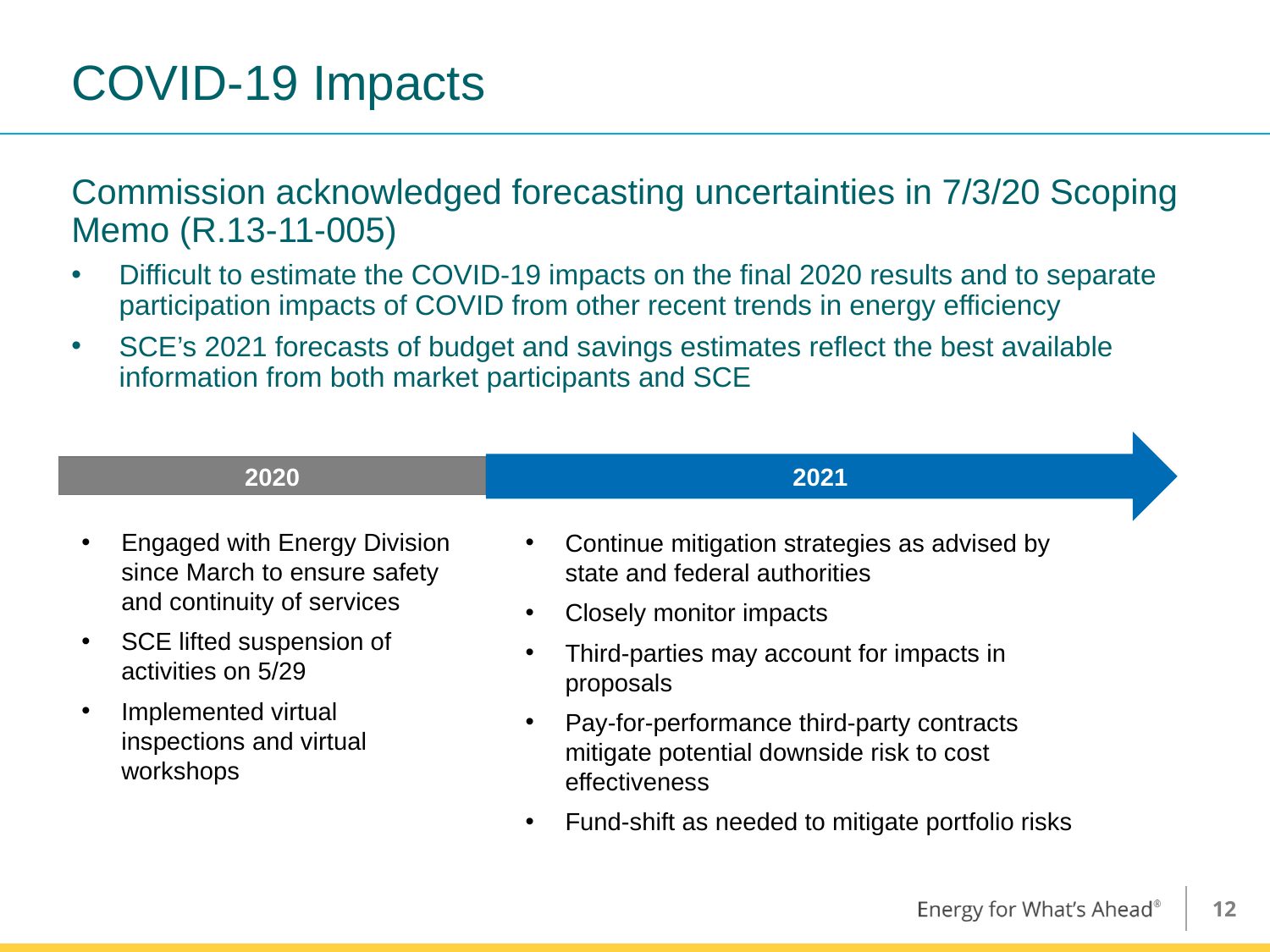

# COVID-19 Impacts
Commission acknowledged forecasting uncertainties in 7/3/20 Scoping Memo (R.13-11-005)
Difficult to estimate the COVID-19 impacts on the final 2020 results and to separate participation impacts of COVID from other recent trends in energy efficiency
SCE’s 2021 forecasts of budget and savings estimates reflect the best available information from both market participants and SCE
2021
2020
Engaged with Energy Division since March to ensure safety and continuity of services
SCE lifted suspension of activities on 5/29
Implemented virtual inspections and virtual workshops
Continue mitigation strategies as advised by state and federal authorities
Closely monitor impacts
Third-parties may account for impacts in proposals
Pay-for-performance third-party contracts mitigate potential downside risk to cost effectiveness
Fund-shift as needed to mitigate portfolio risks
12